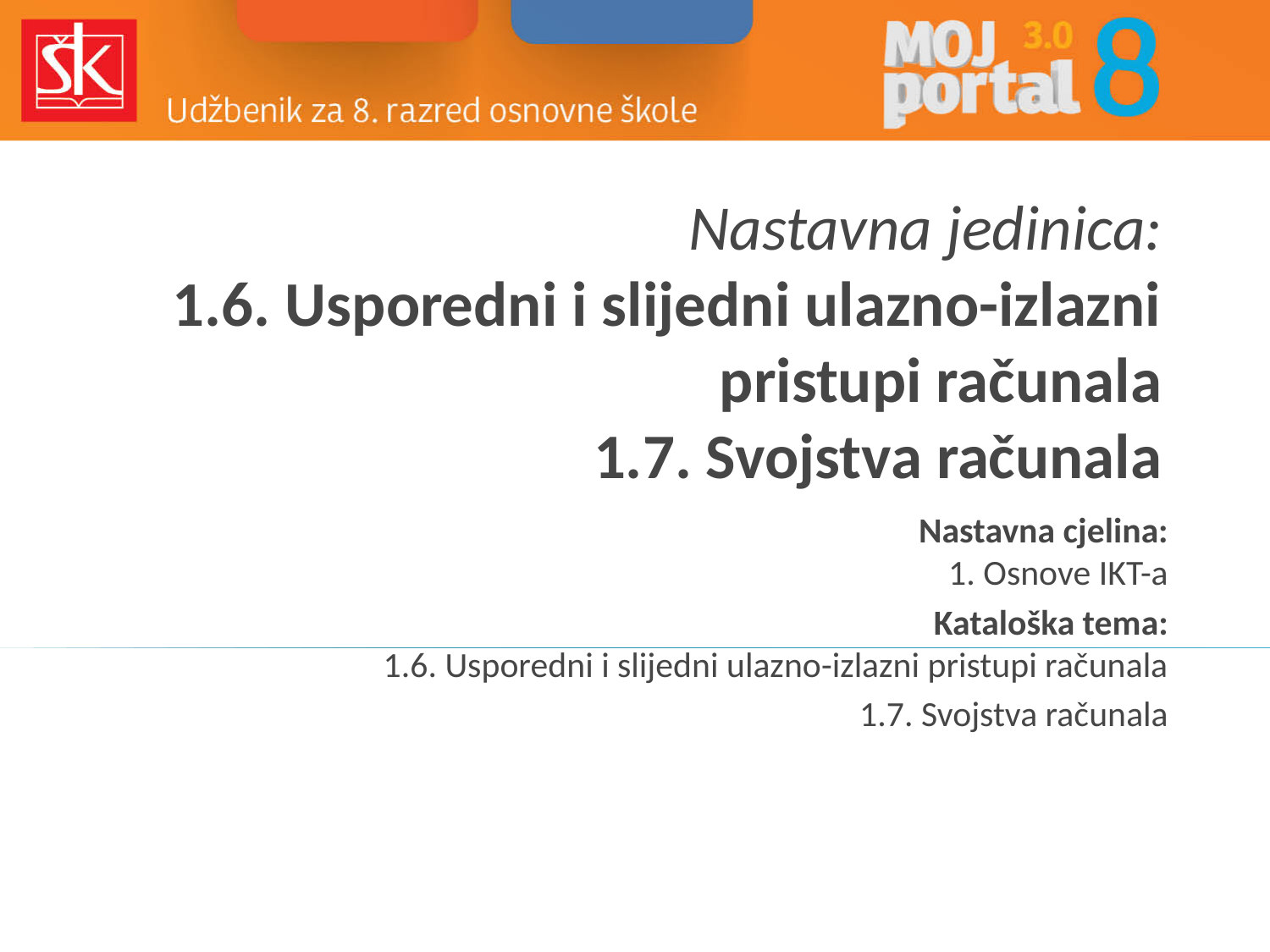

# Nastavna jedinica: 1.6. Usporedni i slijedni ulazno-izlazni pristupi računala 1.7. Svojstva računala
Nastavna cjelina:
1. Osnove IKT-a
Kataloška tema:
1.6. Usporedni i slijedni ulazno-izlazni pristupi računala
1.7. Svojstva računala